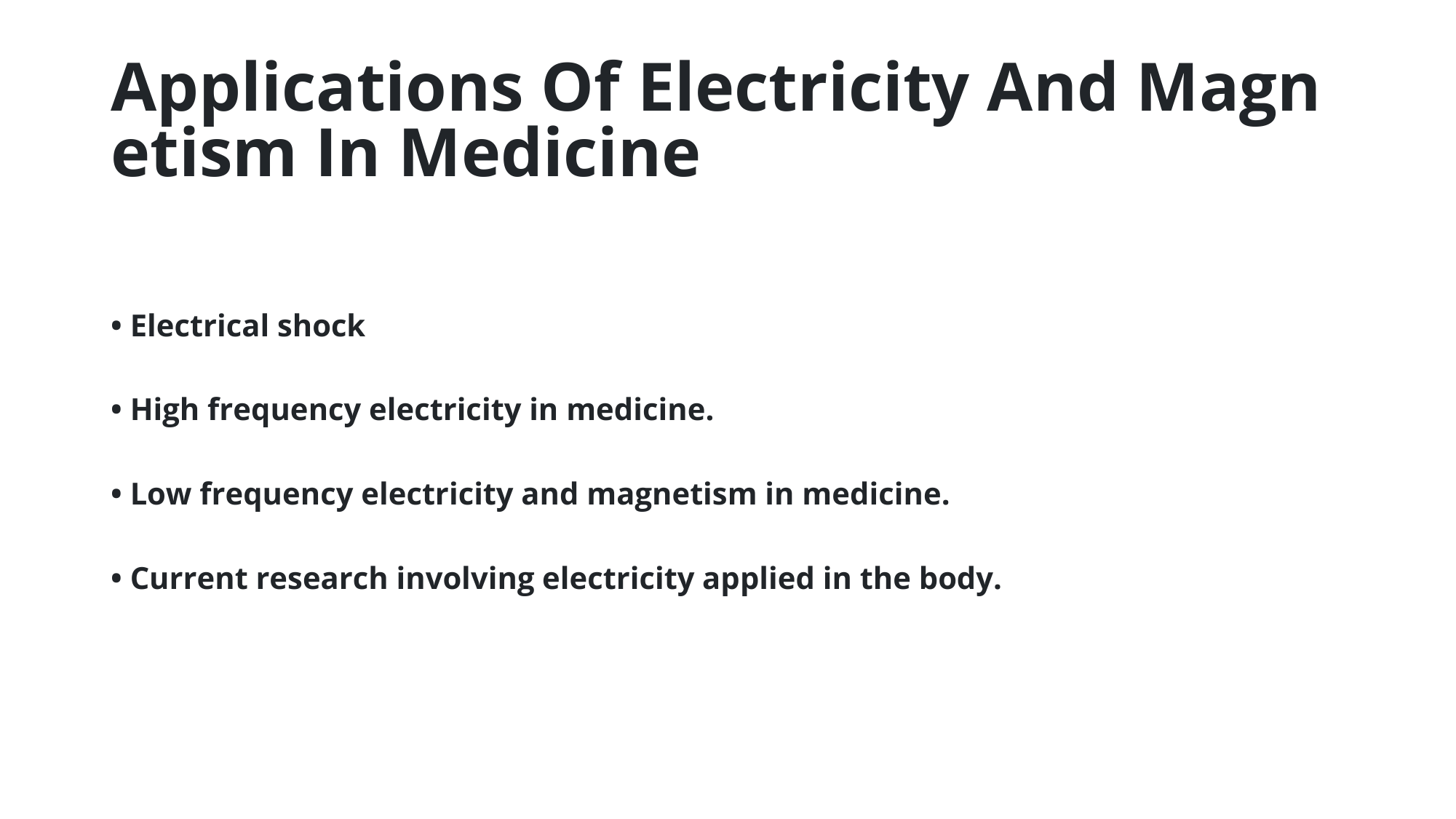

# Applications Of Electricity And Magnetism In Medicine
• Electrical shock

• High frequency electricity in medicine.

• Low frequency electricity and magnetism in medicine.

• Current research involving electricity applied in the body.